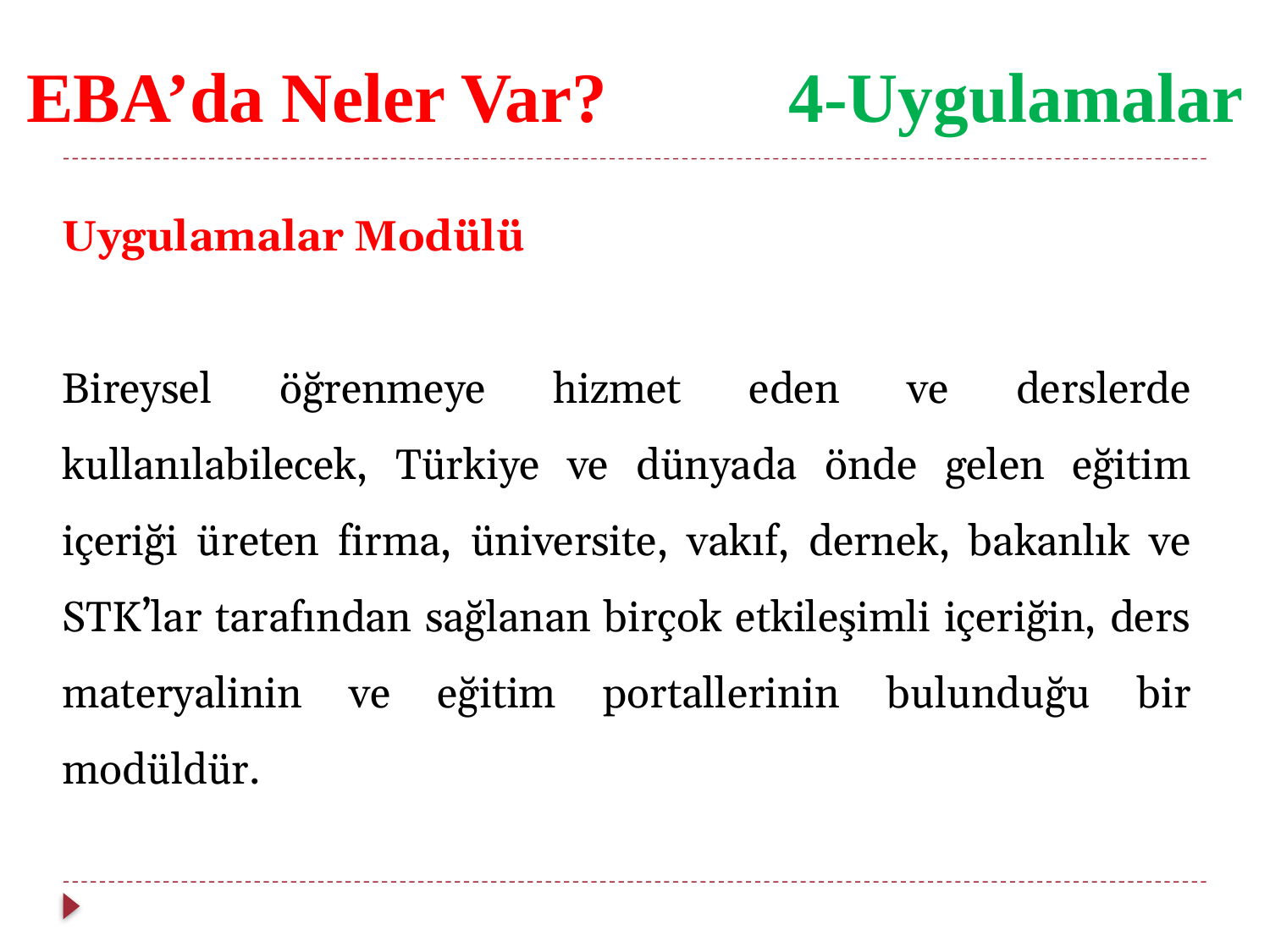

EBA’da Neler Var?		4-Uygulamalar
Uygulamalar Modülü

Bireysel öğrenmeye hizmet eden ve derslerde kullanılabilecek, Türkiye ve dünyada önde gelen eğitim içeriği üreten firma, üniversite, vakıf, dernek, bakanlık ve STK’lar tarafından sağlanan birçok etkileşimli içeriğin, ders materyalinin ve eğitim portallerinin bulunduğu bir modüldür.